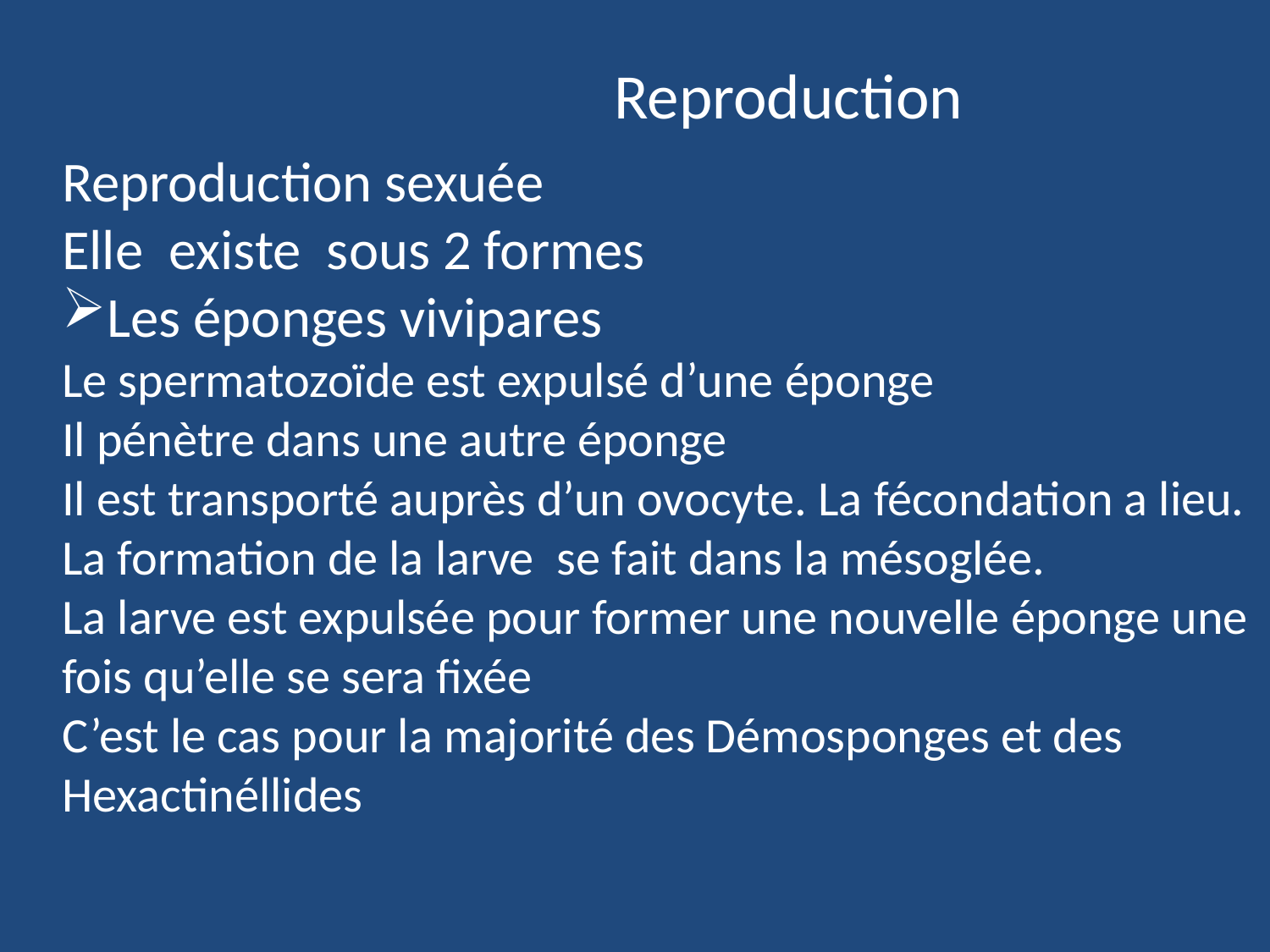

Reproduction

Reproduction sexuée
Elle  existe  sous 2 formes
Les éponges vivipares
Le spermatozoïde est expulsé d’une éponge
Il pénètre dans une autre éponge
Il est transporté auprès d’un ovocyte. La fécondation a lieu.
La formation de la larve  se fait dans la mésoglée.
La larve est expulsée pour former une nouvelle éponge une fois qu’elle se sera fixée
C’est le cas pour la majorité des Démosponges et des Hexactinéllides